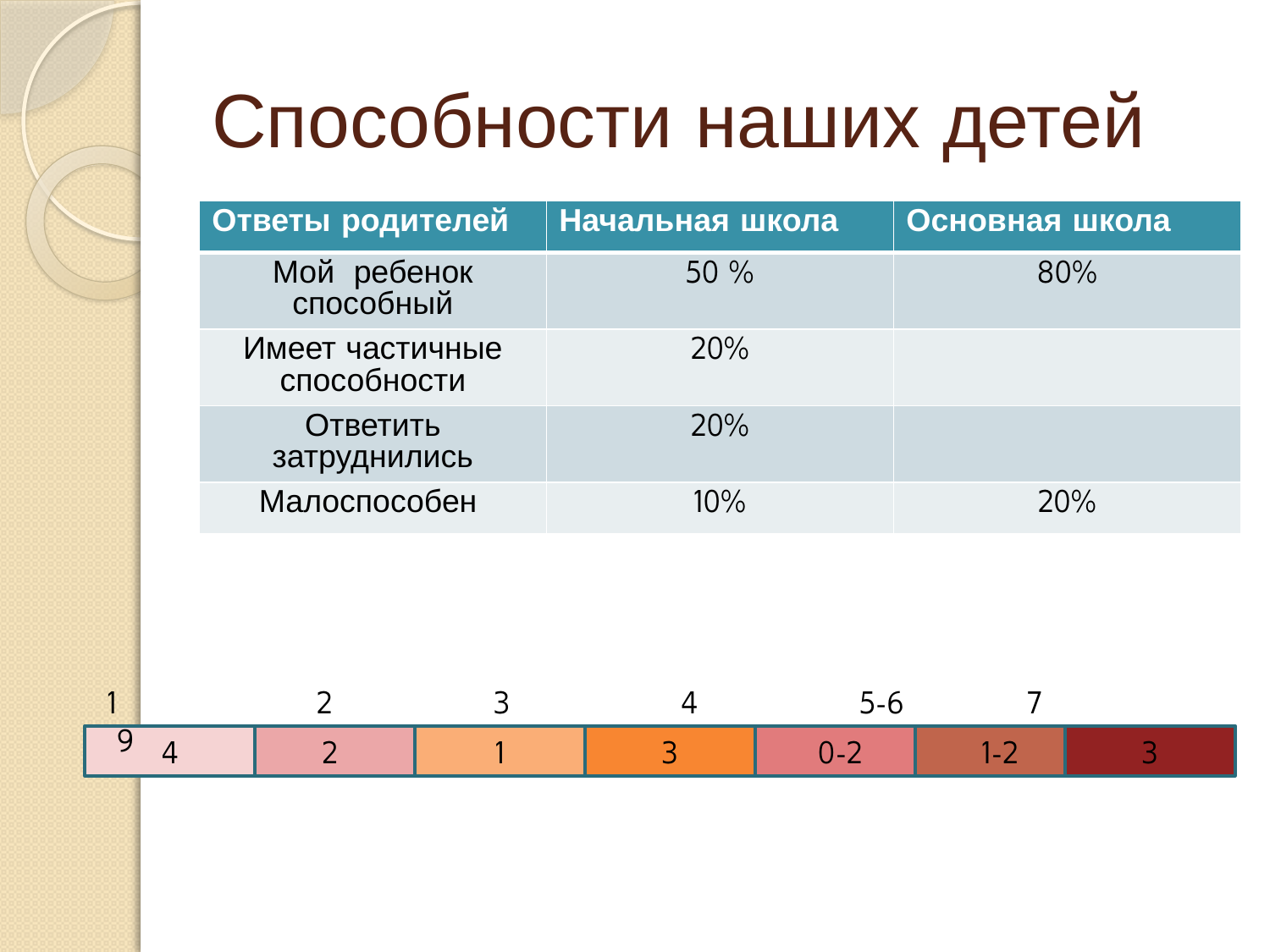

# Способности наших детей
| Ответы родителей | Начальная школа | Основная школа |
| --- | --- | --- |
| Мой ребенок способный | 50 % | 80% |
| Имеет частичные способности | 20% |  |
| Ответить затруднились | 20% |  |
| Малоспособен | 10% | 20% |
1                     2                 3                  4                 5-6             7                   9
4
2
1
3
0-2
1-2
3